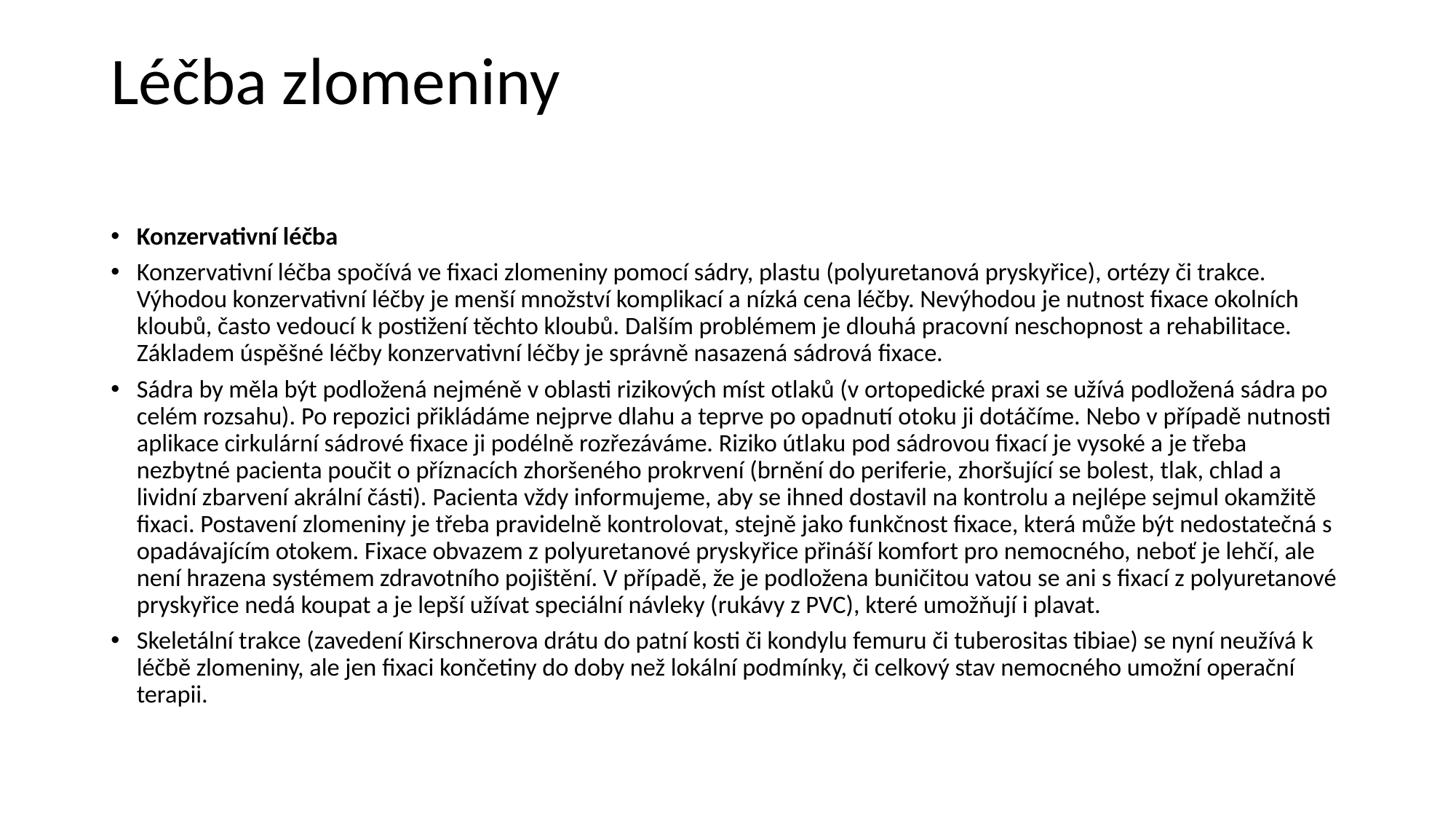

# Léčba zlomeniny
Konzervativní léčba
Konzervativní léčba spočívá ve fixaci zlomeniny pomocí sádry, plastu (polyuretanová pryskyřice), ortézy či trakce. Výhodou konzervativní léčby je menší množství komplikací a nízká cena léčby. Nevýhodou je nutnost fixace okolních kloubů, často vedoucí k postižení těchto kloubů. Dalším problémem je dlouhá pracovní neschopnost a rehabilitace. Základem úspěšné léčby konzervativní léčby je správně nasazená sádrová fixace.
Sádra by měla být podložená nejméně v oblasti rizikových míst otlaků (v ortopedické praxi se užívá podložená sádra po celém rozsahu). Po repozici přikládáme nejprve dlahu a teprve po opadnutí otoku ji dotáčíme. Nebo v případě nutnosti aplikace cirkulární sádrové fixace ji podélně rozřezáváme. Riziko útlaku pod sádrovou fixací je vysoké a je třeba nezbytné pacienta poučit o příznacích zhoršeného prokrvení (brnění do periferie, zhoršující se bolest, tlak, chlad a lividní zbarvení akrální části). Pacienta vždy informujeme, aby se ihned dostavil na kontrolu a nejlépe sejmul okamžitě fixaci. Postavení zlomeniny je třeba pravidelně kontrolovat, stejně jako funkčnost fixace, která může být nedostatečná s opadávajícím otokem. Fixace obvazem z polyuretanové pryskyřice přináší komfort pro nemocného, neboť je lehčí, ale není hrazena systémem zdravotního pojištění. V případě, že je podložena buničitou vatou se ani s fixací z polyuretanové pryskyřice nedá koupat a je lepší užívat speciální návleky (rukávy z PVC), které umožňují i plavat.
Skeletální trakce (zavedení Kirschnerova drátu do patní kosti či kondylu femuru či tuberositas tibiae) se nyní neužívá k léčbě zlomeniny, ale jen fixaci končetiny do doby než lokální podmínky, či celkový stav nemocného umožní operační terapii.